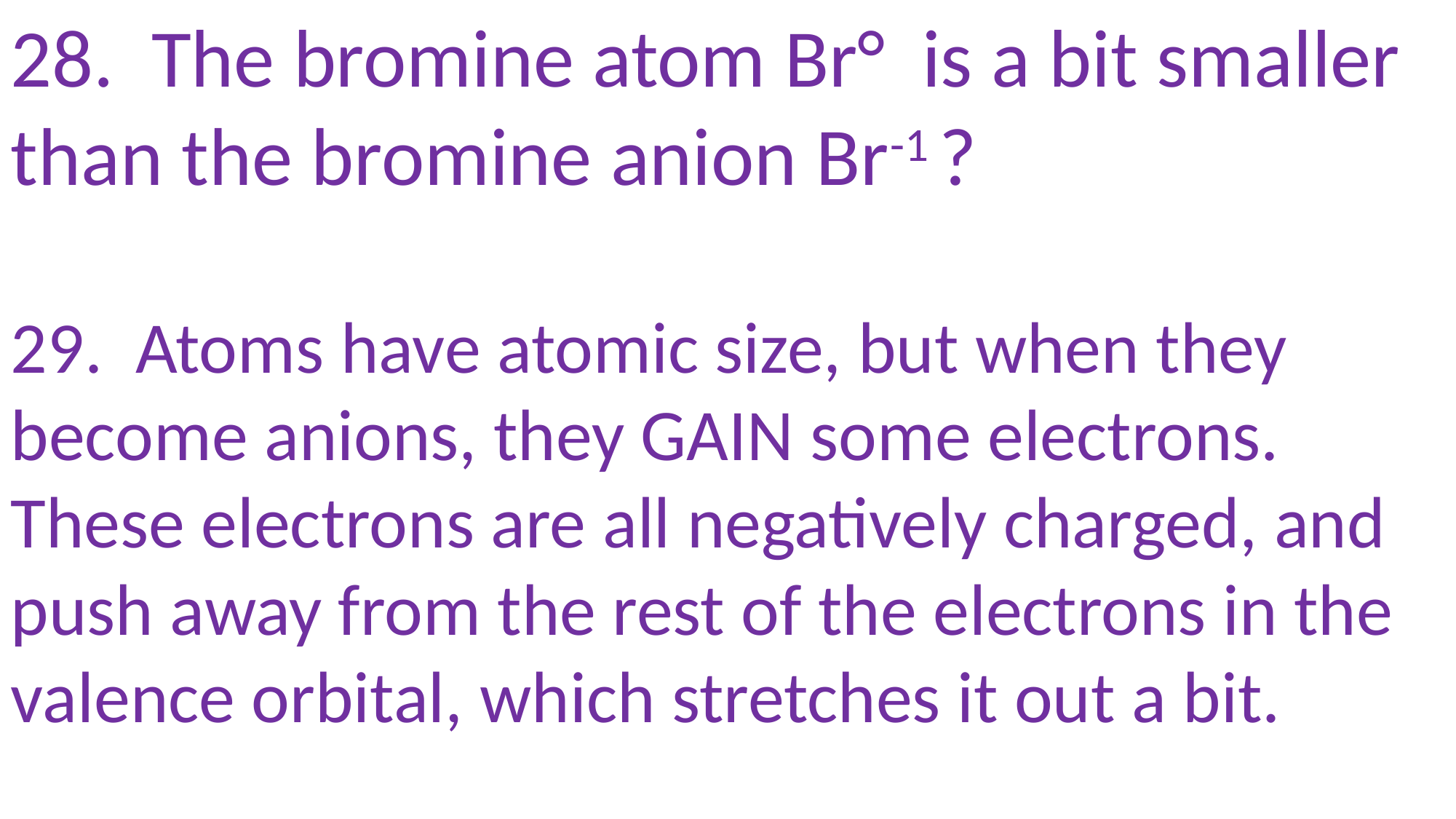

28.  The bromine atom Br°  is a bit smaller than the bromine anion Br-1 ?

29.  Atoms have atomic size, but when they become anions, they GAIN some electrons.  These electrons are all negatively charged, and push away from the rest of the electrons in the valence orbital, which stretches it out a bit.